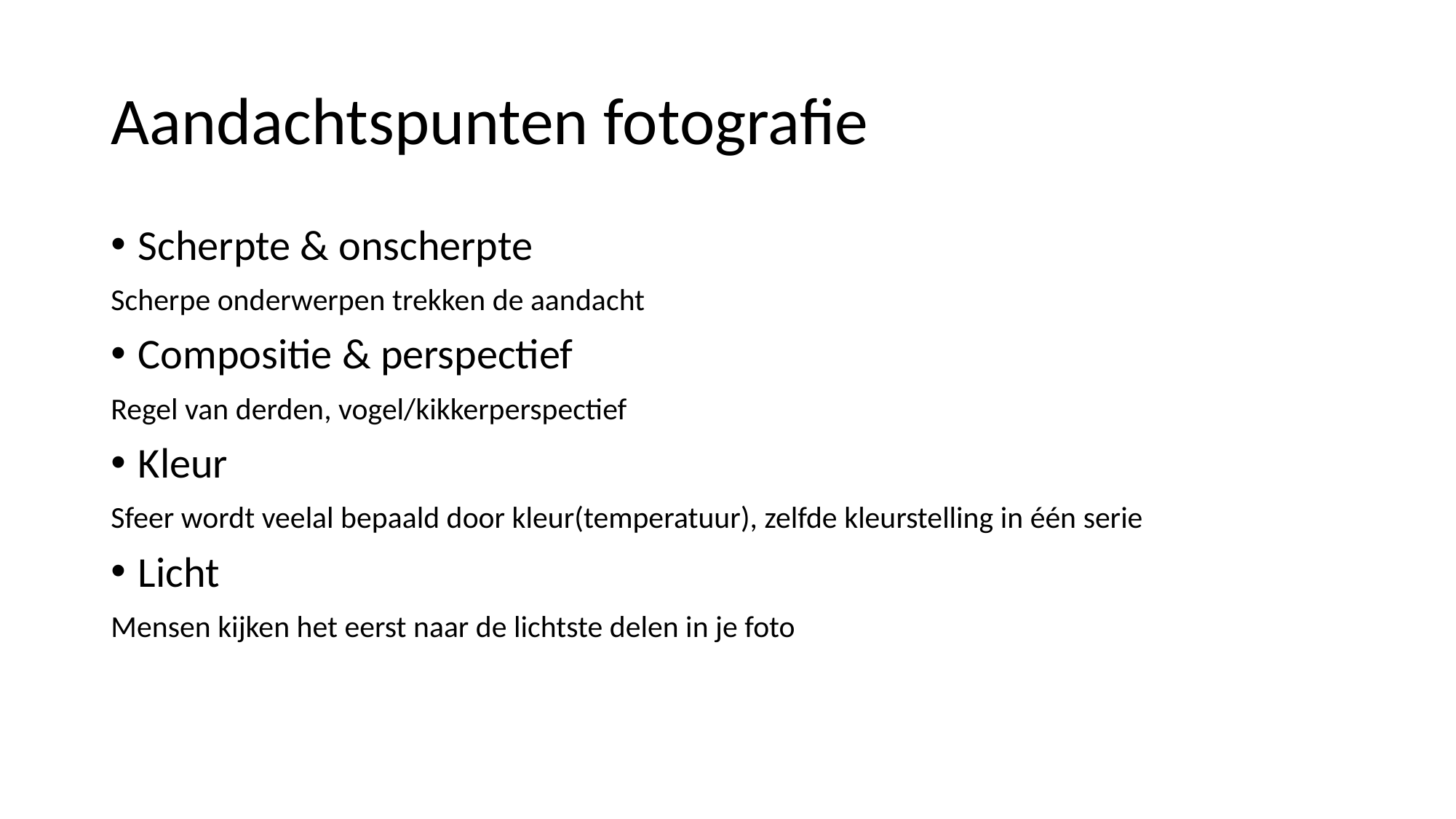

# Aandachtspunten fotografie
Scherpte & onscherpte
Scherpe onderwerpen trekken de aandacht
Compositie & perspectief
Regel van derden, vogel/kikkerperspectief
Kleur
Sfeer wordt veelal bepaald door kleur(temperatuur), zelfde kleurstelling in één serie
Licht
Mensen kijken het eerst naar de lichtste delen in je foto